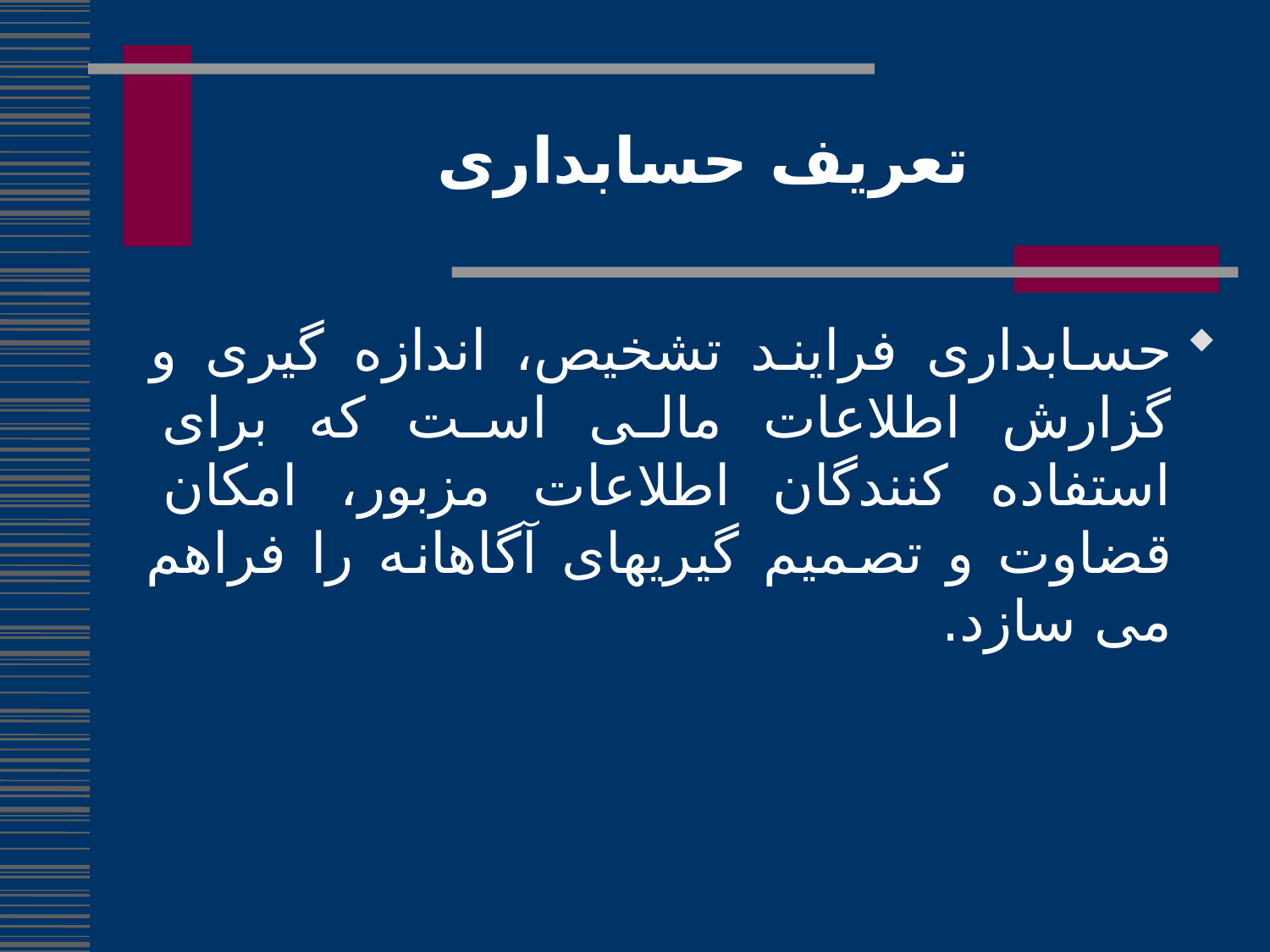

تعریف حسابداری
حسابداری فرایند تشخیص، اندازه گیری و گزارش اطلاعات مالی است که برای استفاده کنندگان اطلاعات مزبور، امکان قضاوت و تصمیم گیریهای آگاهانه را فراهم می سازد.
10